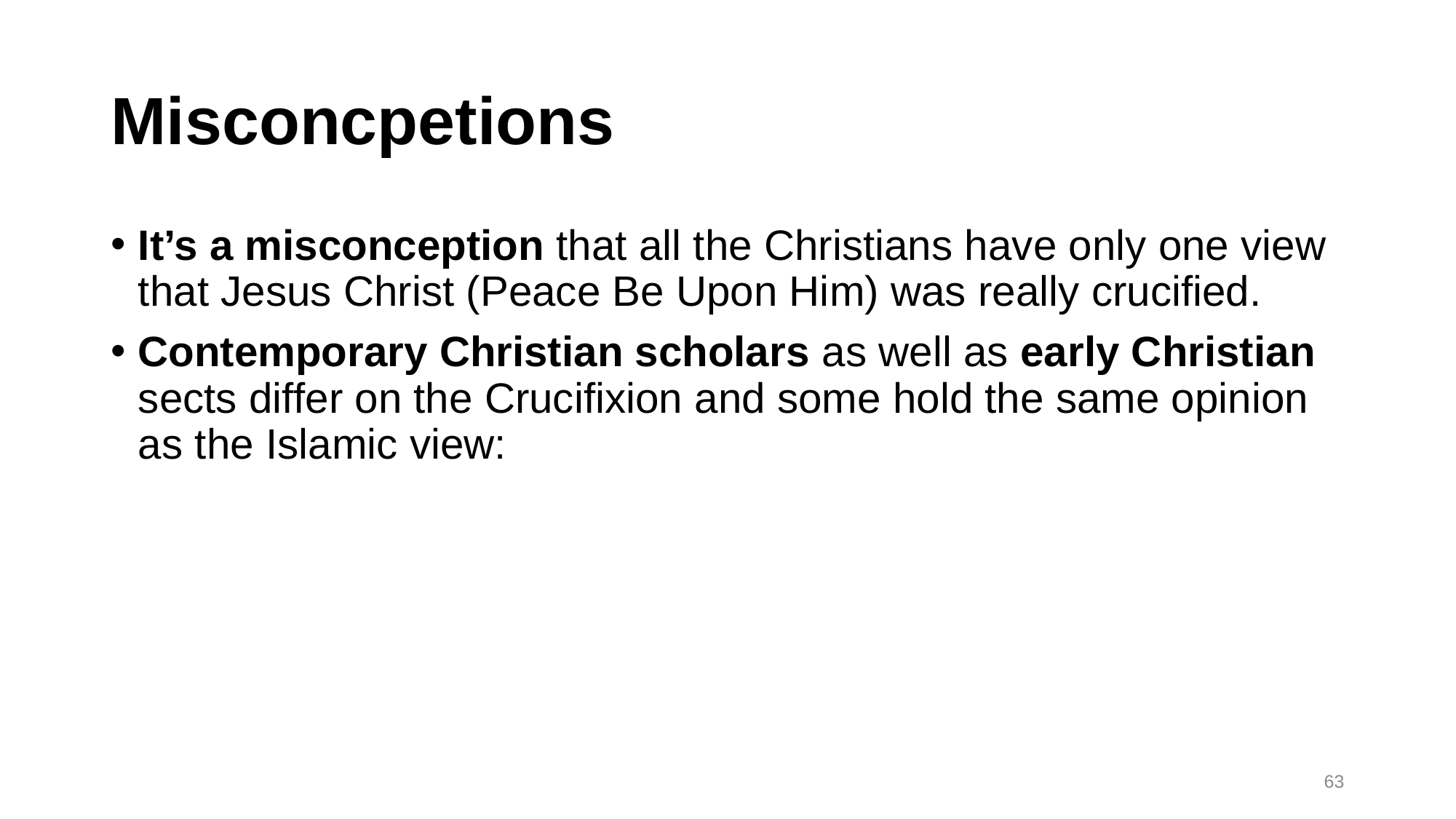

# Misconcpetions
It’s a misconception that all the Christians have only one view that Jesus Christ (Peace Be Upon Him) was really crucified.
Contemporary Christian scholars as well as early Christian sects differ on the Crucifixion and some hold the same opinion as the Islamic view:

63